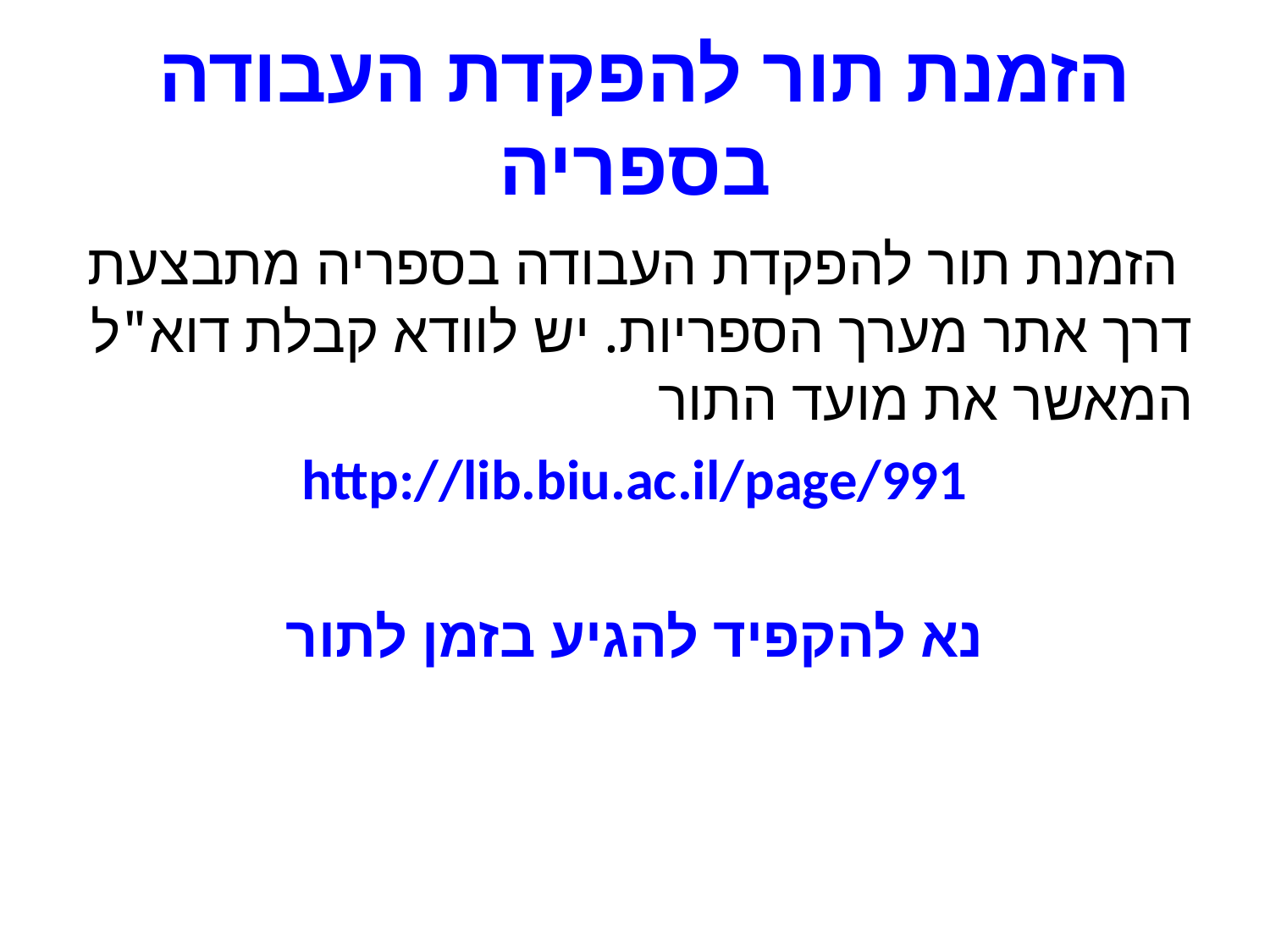

# הזמנת תור להפקדת העבודה  בספריה
 הזמנת תור להפקדת העבודה בספריה מתבצעת דרך אתר מערך הספריות. יש לוודא קבלת דוא"ל המאשר את מועד התור
http://lib.biu.ac.il/page/991

נא להקפיד להגיע בזמן לתור